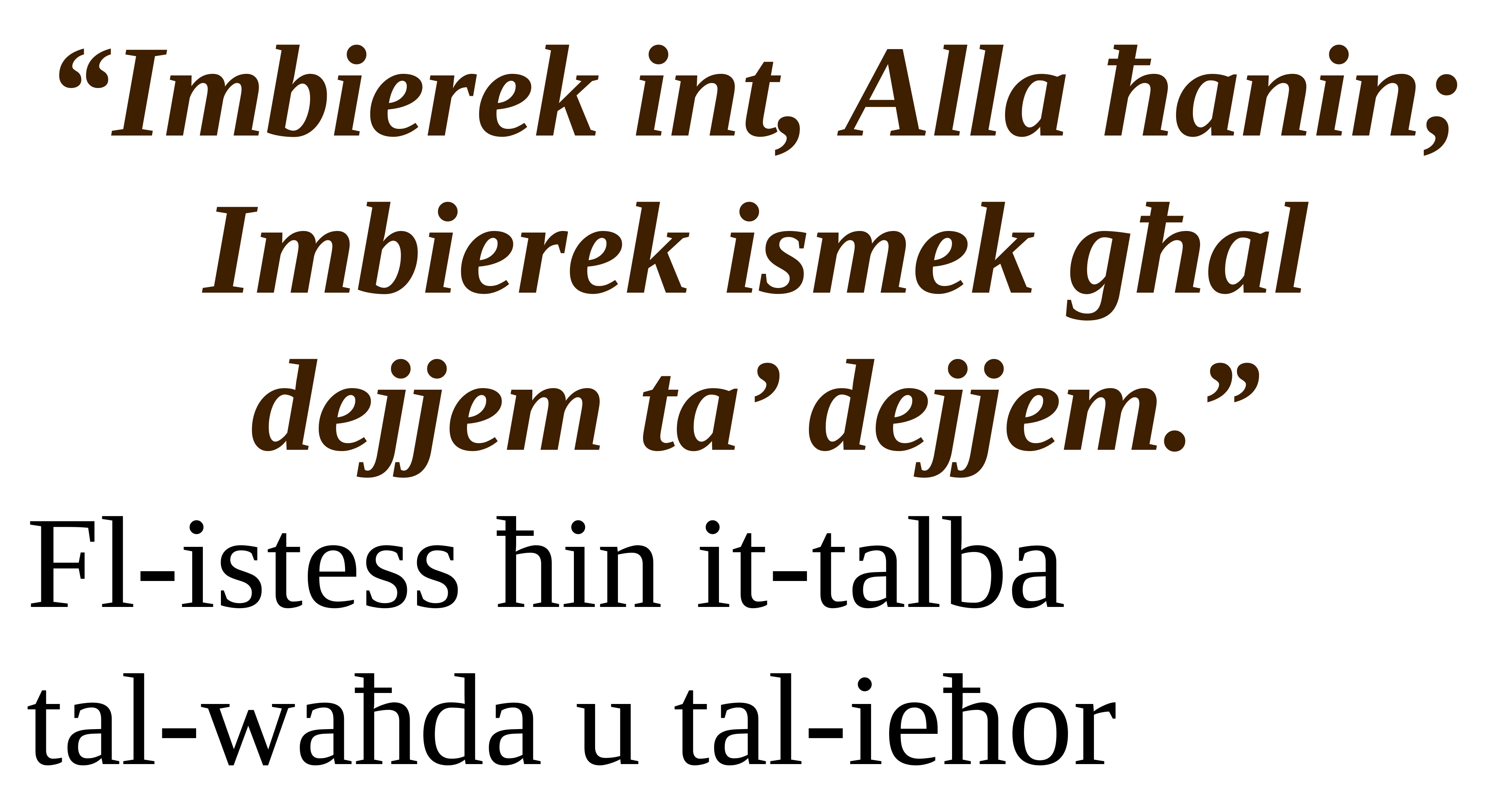

“Imbierek int, Alla ħanin; Imbierek ismek għal dejjem ta’ dejjem.”
Fl-istess ħin it-talba
tal-waħda u tal-ieħor